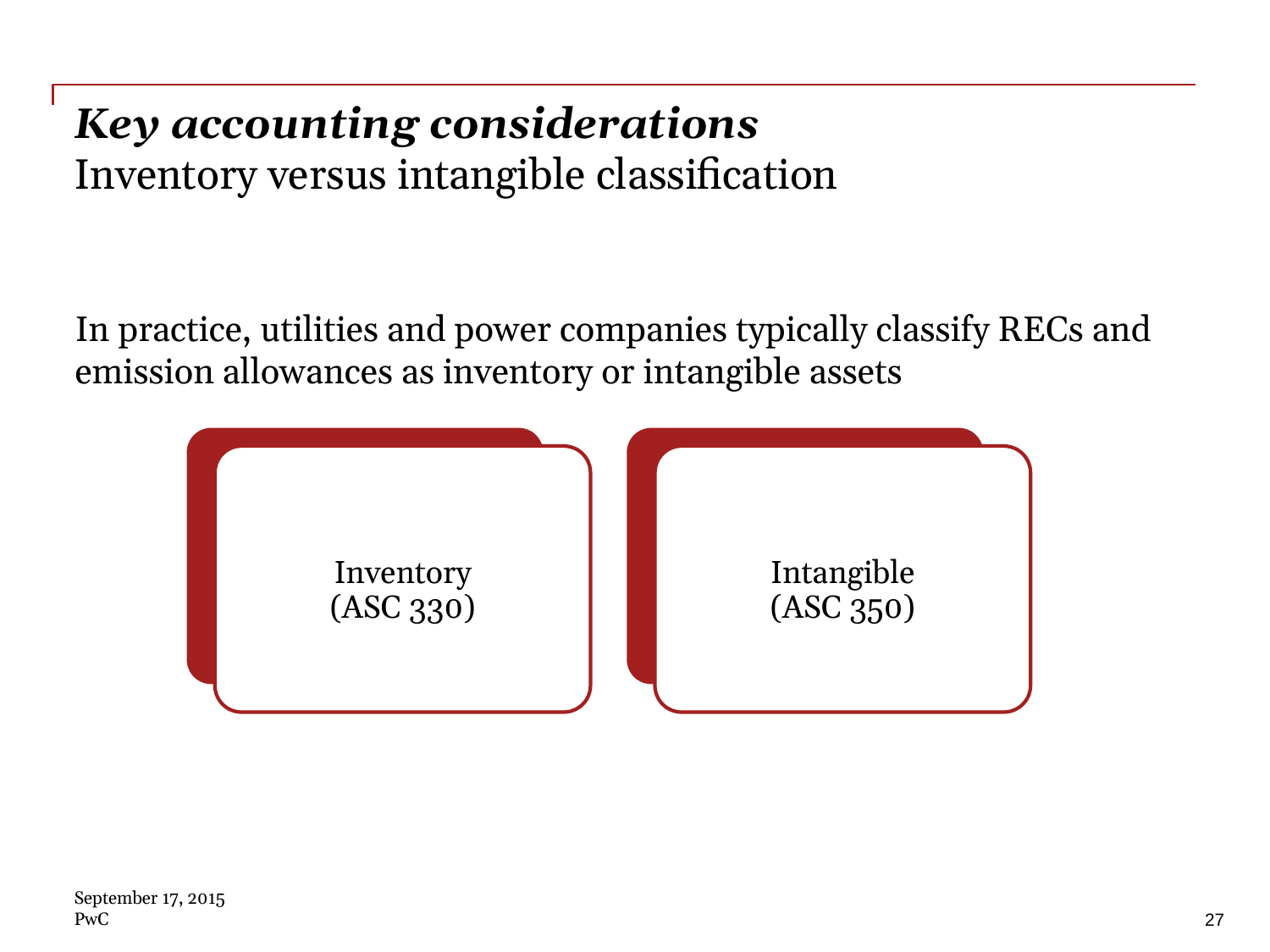

# Key accounting considerations Inventory versus intangible classification
In practice, utilities and power companies typically classify RECs and emission allowances as inventory or intangible assets

Inventory
(ASC 330)

Intangible
(ASC 350)
September 17, 2015
PwC
27